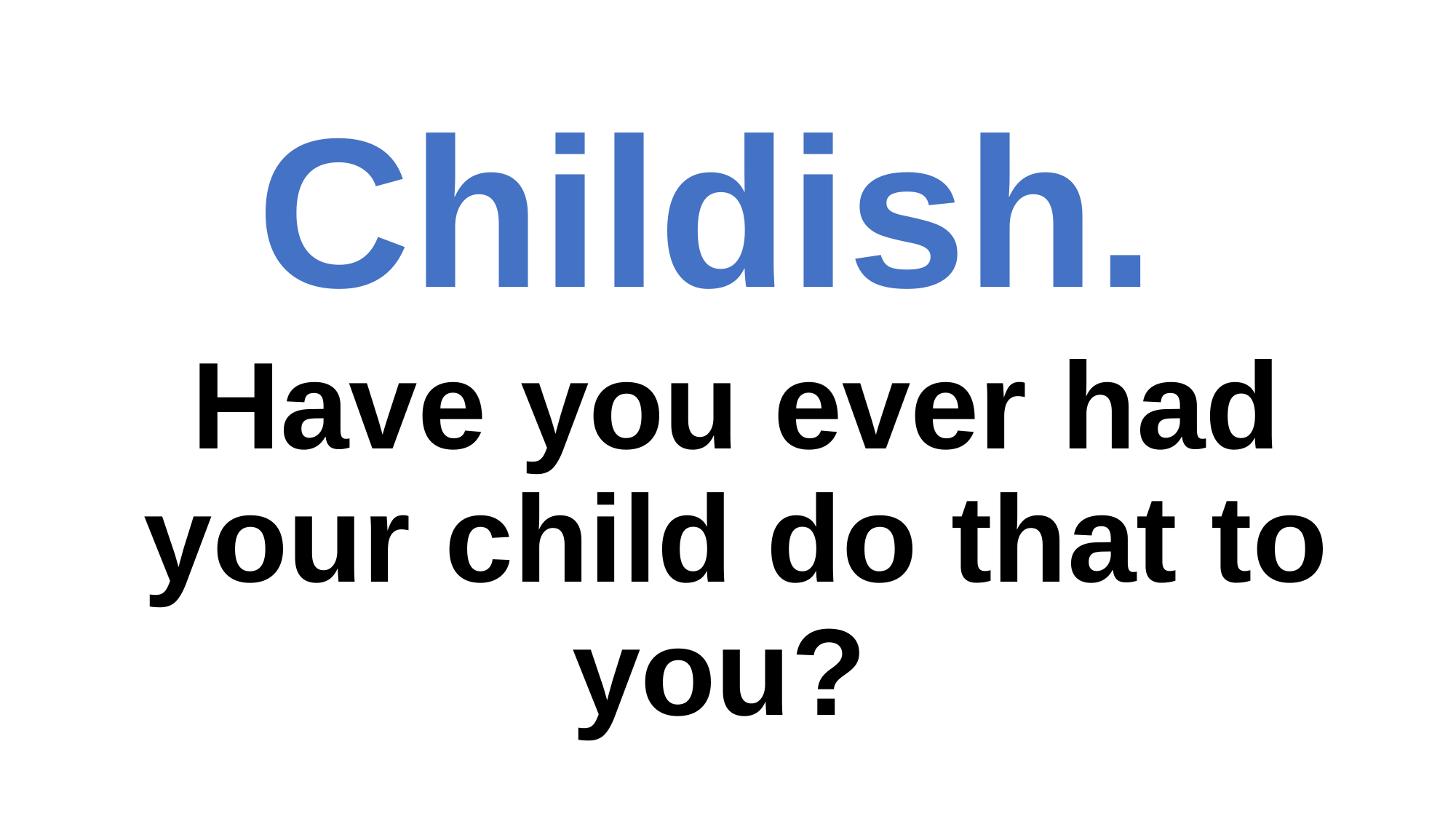

Childish.
Have you ever had your child do that to you?